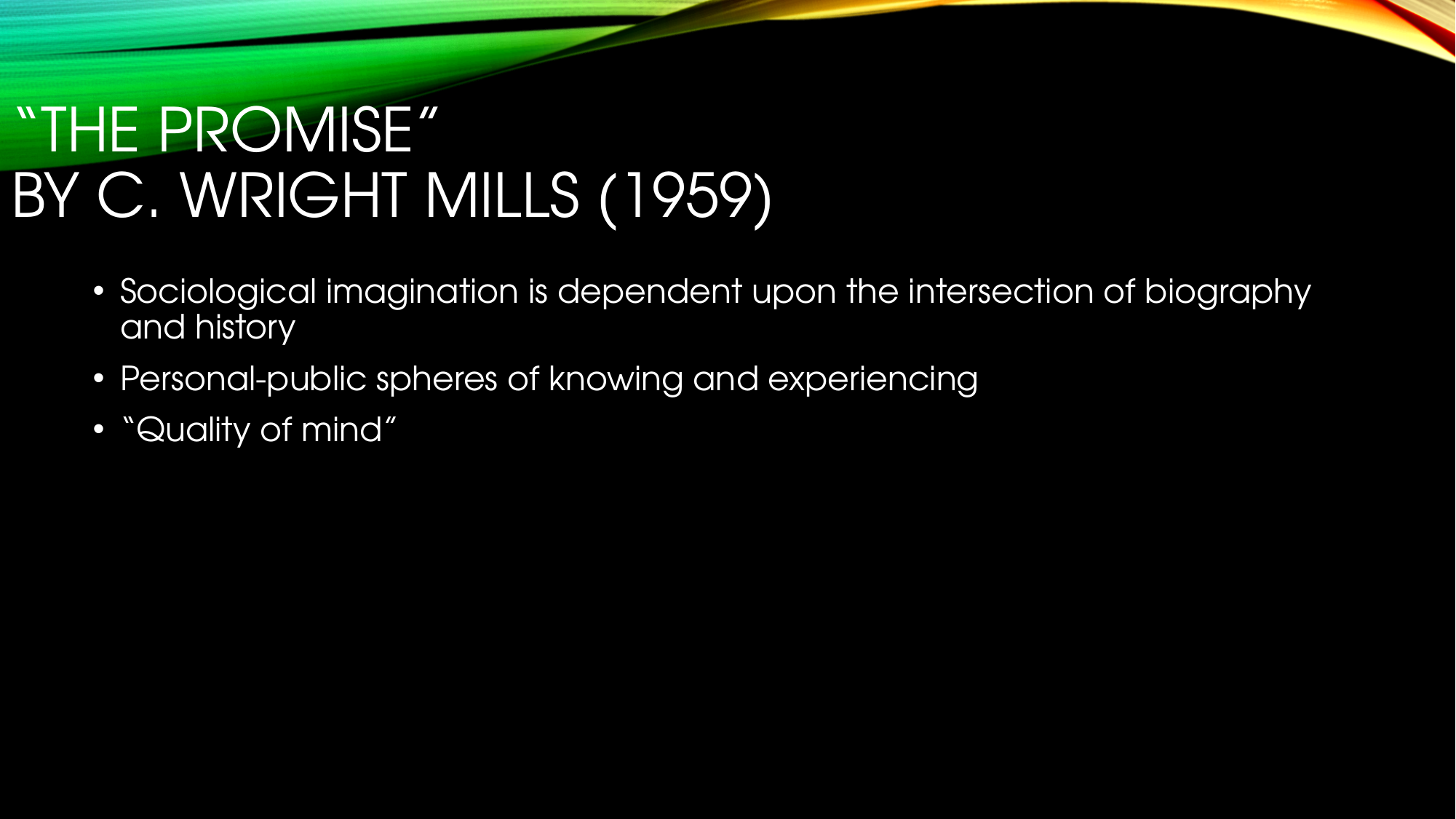

# “The Promise” by C. Wright Mills (1959)
Sociological imagination is dependent upon the intersection of biography and history
Personal-public spheres of knowing and experiencing
“Quality of mind”